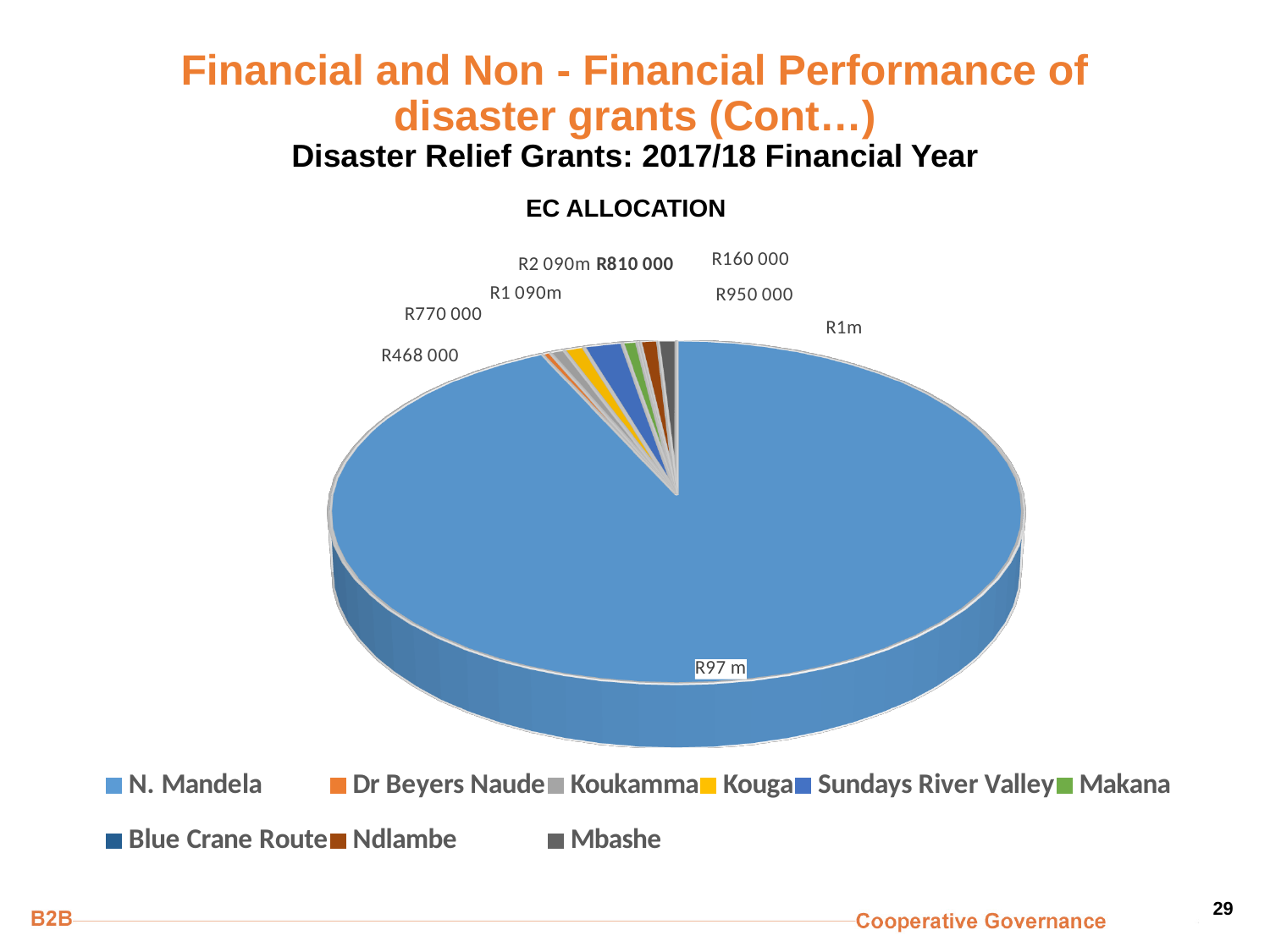

# Financial and Non - Financial Performance of disaster grants (Cont…) Disaster Relief Grants: 2017/18 Financial Year
EC ALLOCATION

[unsupported chart]

29